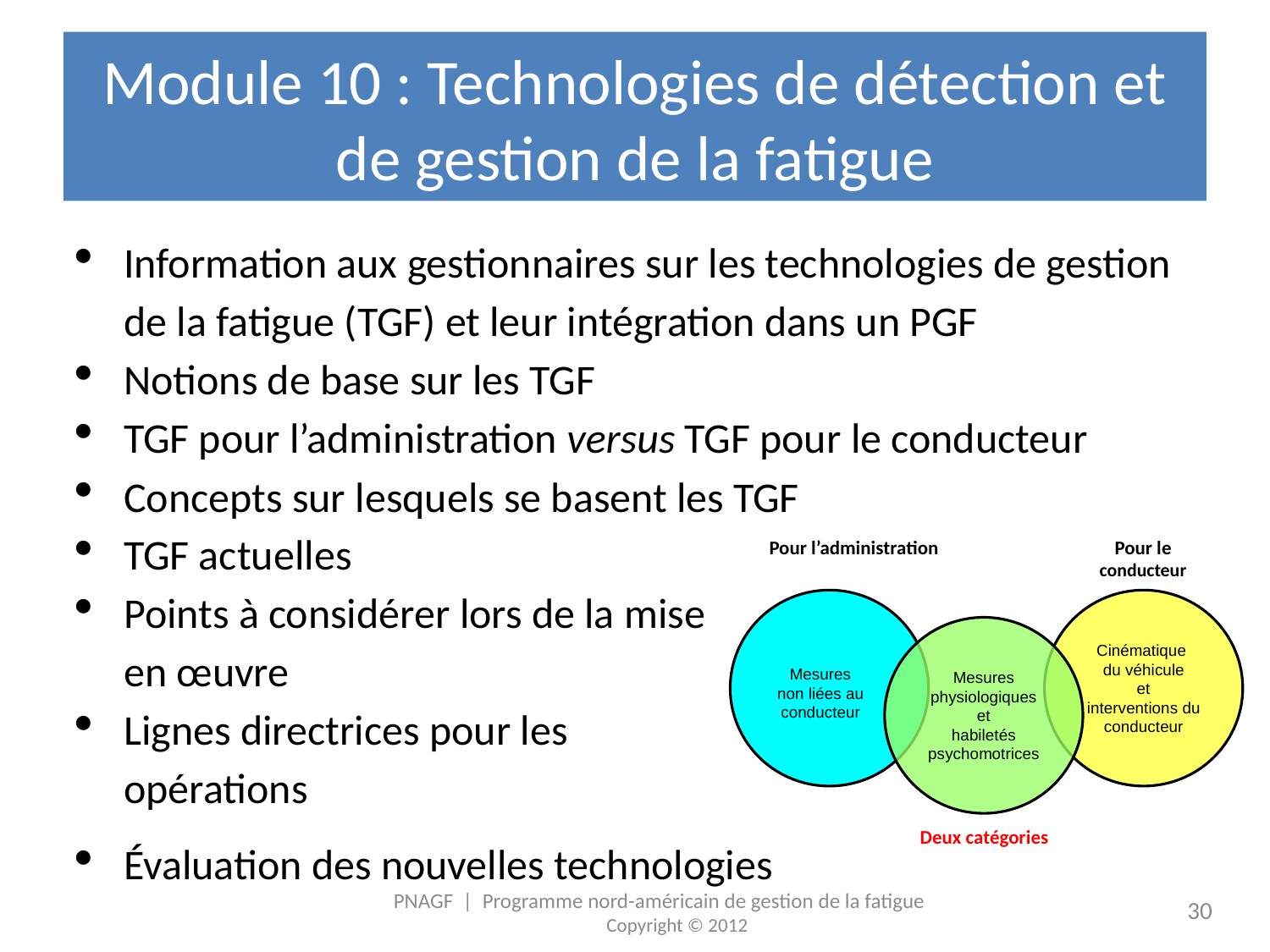

# Module 10 : Technologies de détection et de gestion de la fatigue
Information aux gestionnaires sur les technologies de gestion de la fatigue (TGF) et leur intégration dans un PGF
Notions de base sur les TGF
TGF pour l’administration versus TGF pour le conducteur
Concepts sur lesquels se basent les TGF
TGF actuelles
Points à considérer lors de la mise                                                 en œuvre
Lignes directrices pour les                                               opérations
Évaluation des nouvelles technologies
Pour l’administration
Pour le conducteur

Cinématique
du véhicule
et
interventions du conducteur
Mesures physiologiques
et
habiletés psychomotrices
Mesures non liées au conducteur
Deux catégories